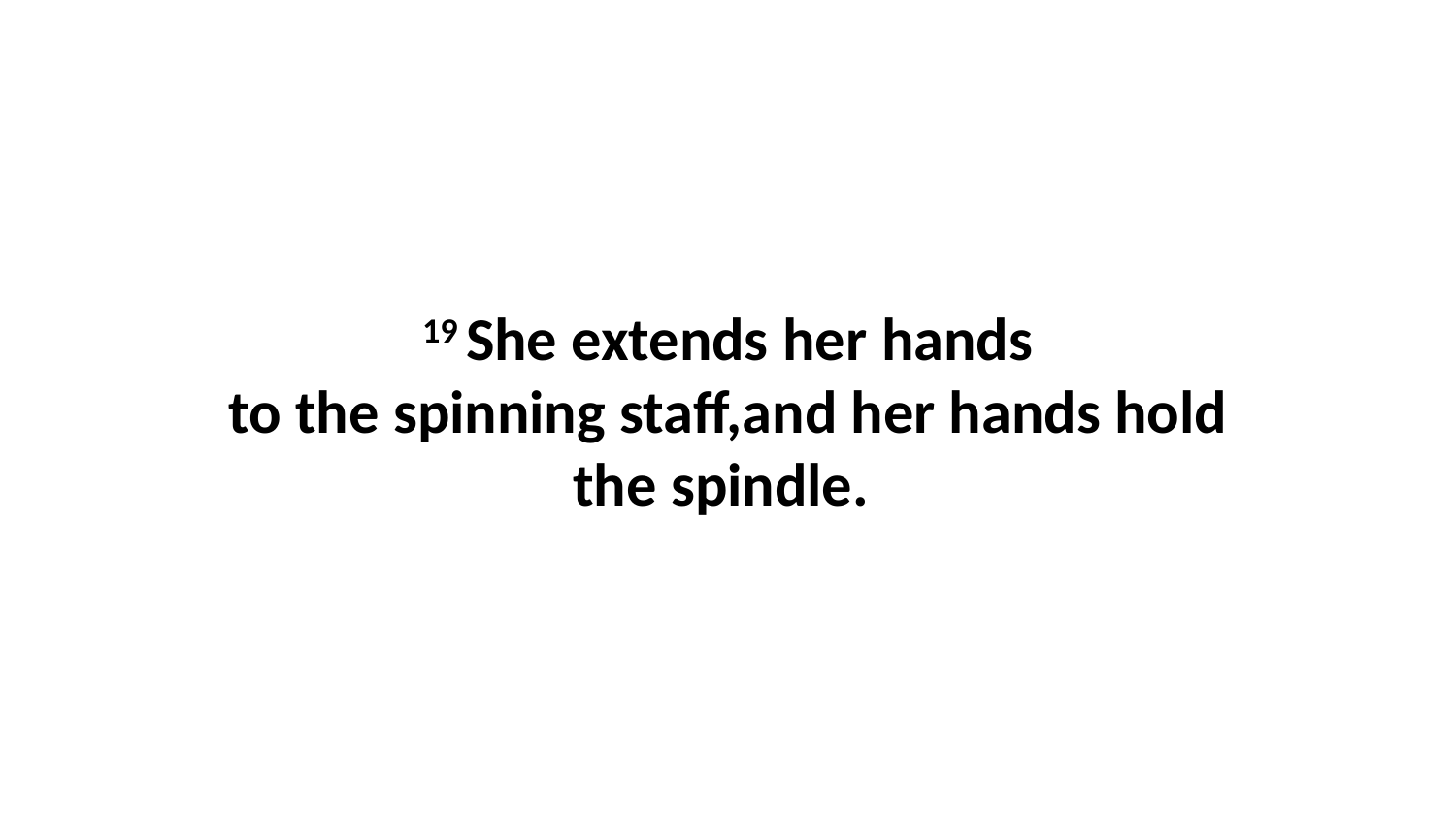

19 She extends her hands to the spinning staff,and her hands hold the spindle.